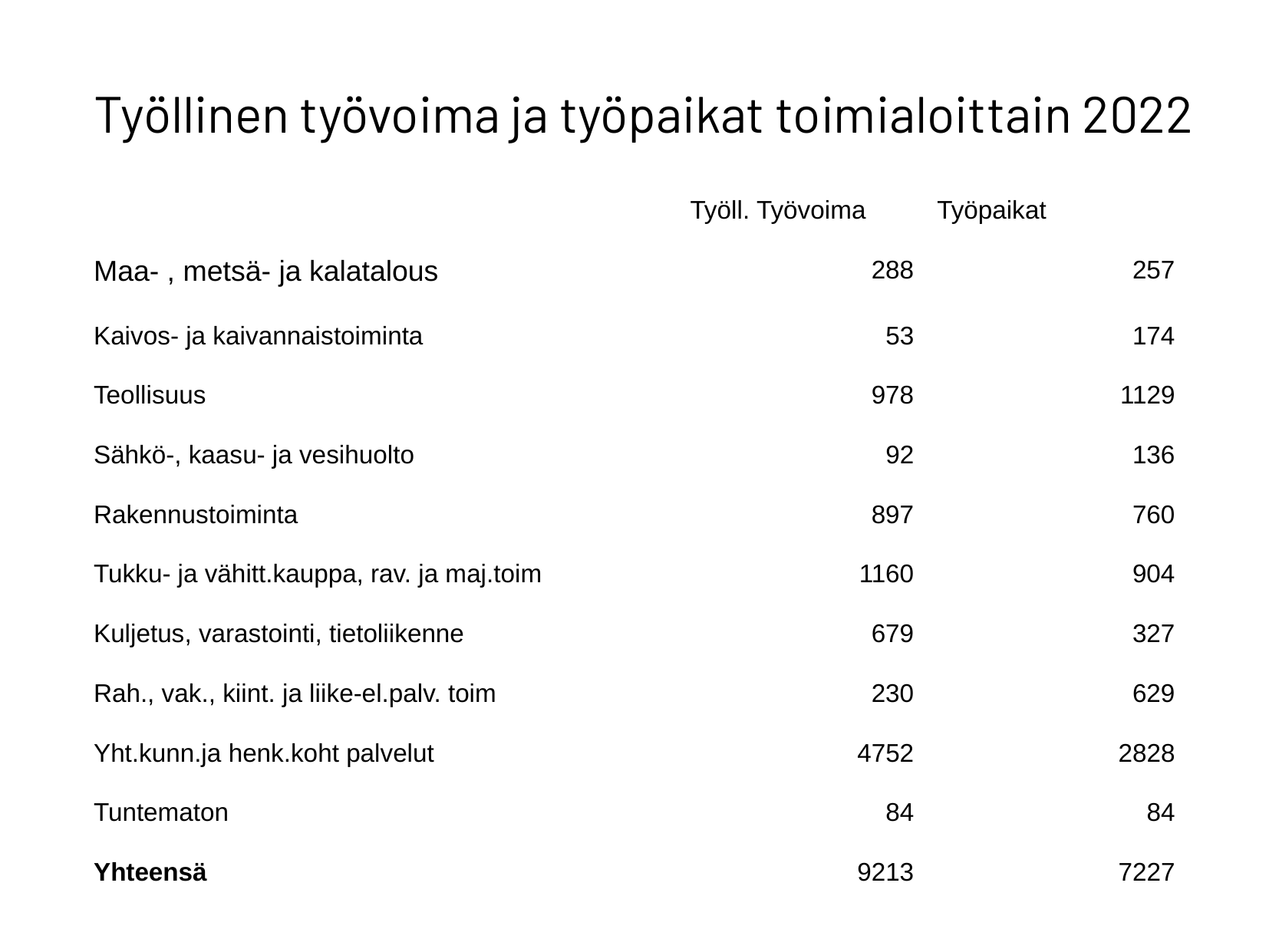

Työllinen työvoima ja työpaikat toimialoittain 2022
|  | Työll. Työvoima | Työpaikat |
| --- | --- | --- |
| Maa- , metsä- ja kalatalous | 288 | 257 |
| Kaivos- ja kaivannaistoiminta | 53 | 174 |
| Teollisuus | 978 | 1129 |
| Sähkö-, kaasu- ja vesihuolto | 92 | 136 |
| Rakennustoiminta | 897 | 760 |
| Tukku- ja vähitt.kauppa, rav. ja maj.toim | 1160 | 904 |
| Kuljetus, varastointi, tietoliikenne | 679 | 327 |
| Rah., vak., kiint. ja liike-el.palv. toim | 230 | 629 |
| Yht.kunn.ja henk.koht palvelut | 4752 | 2828 |
| Tuntematon | 84 | 84 |
| Yhteensä | 9213 | 7227 |